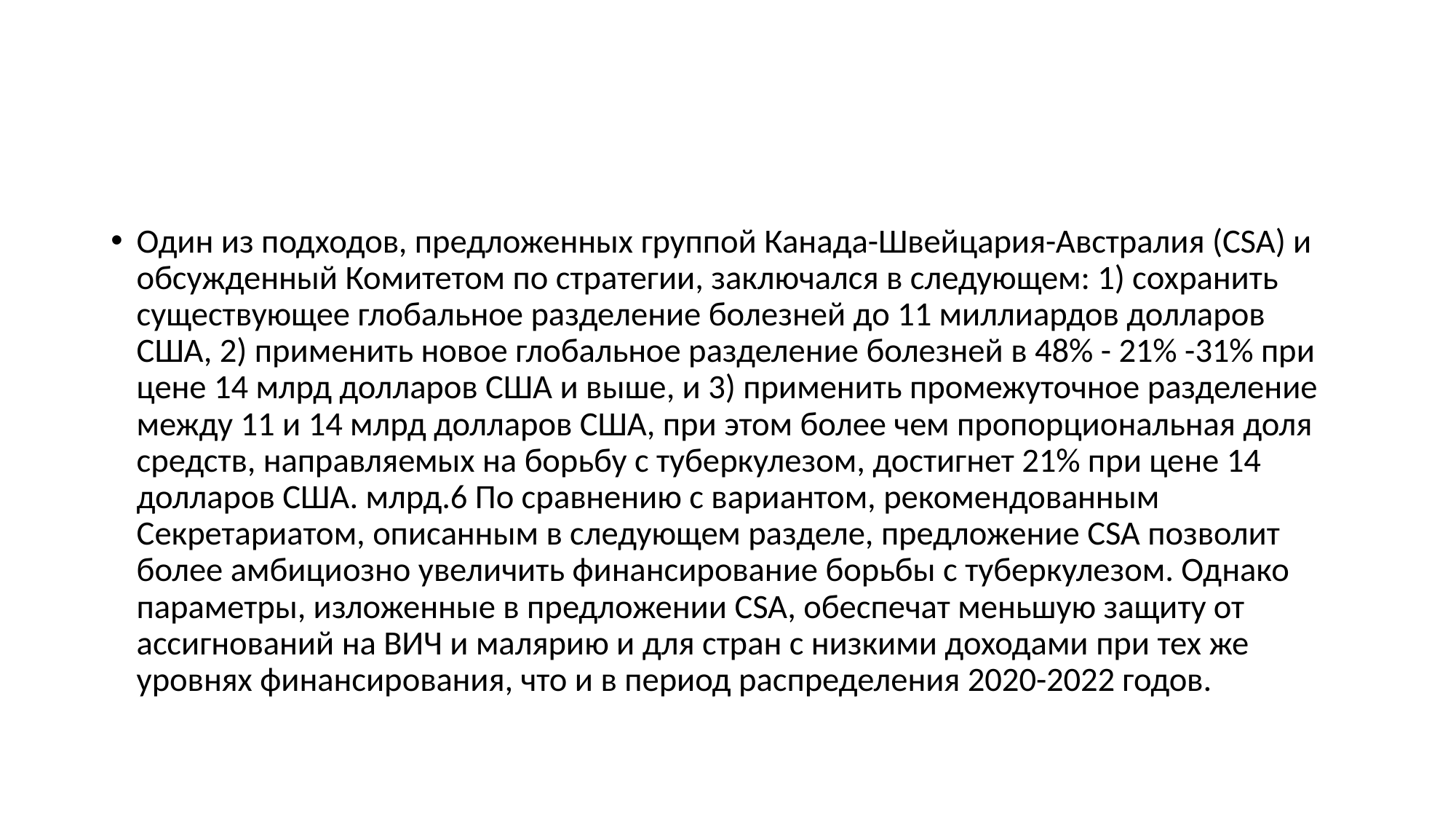

#
Один из подходов, предложенных группой Канада-Швейцария-Австралия (CSA) и обсужденный Комитетом по стратегии, заключался в следующем: 1) сохранить существующее глобальное разделение болезней до 11 миллиардов долларов США, 2) применить новое глобальное разделение болезней в 48% - 21% -31% при цене 14 млрд долларов США и выше, и 3) применить промежуточное разделение между 11 и 14 млрд долларов США, при этом более чем пропорциональная доля средств, направляемых на борьбу с туберкулезом, достигнет 21% при цене 14 долларов США. млрд.6 По сравнению с вариантом, рекомендованным Секретариатом, описанным в следующем разделе, предложение CSA позволит более амбициозно увеличить финансирование борьбы с туберкулезом. Однако параметры, изложенные в предложении CSA, обеспечат меньшую защиту от ассигнований на ВИЧ и малярию и для стран с низкими доходами при тех же уровнях финансирования, что и в период распределения 2020-2022 годов.